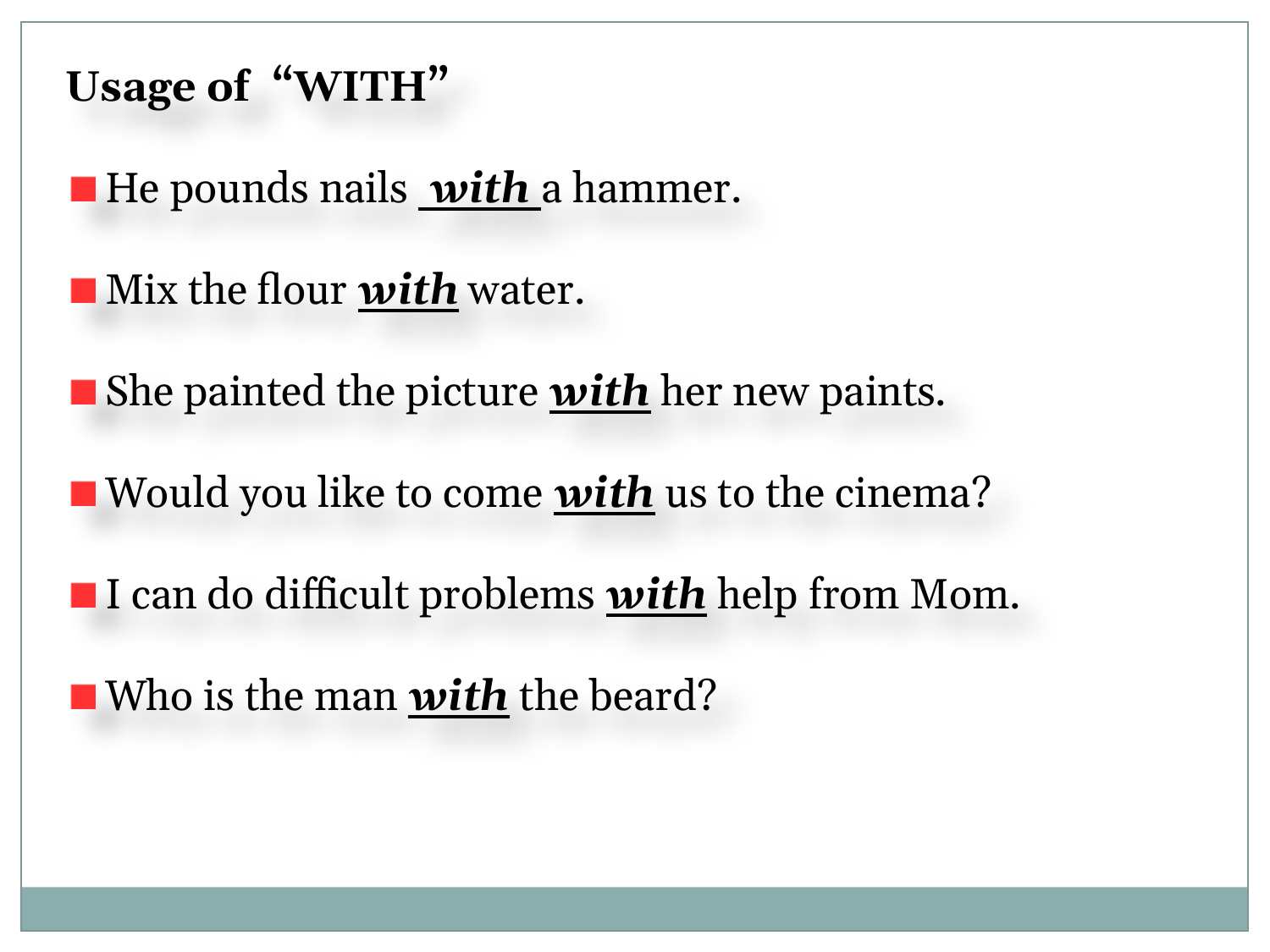

Usage of  “WITH”

 He pounds nails  with a hammer.

 Mix the flour with water.

 She painted the picture with her new paints.

 Would you like to come with us to the cinema?

 I can do difficult problems with help from Mom.

 Who is the man with the beard?